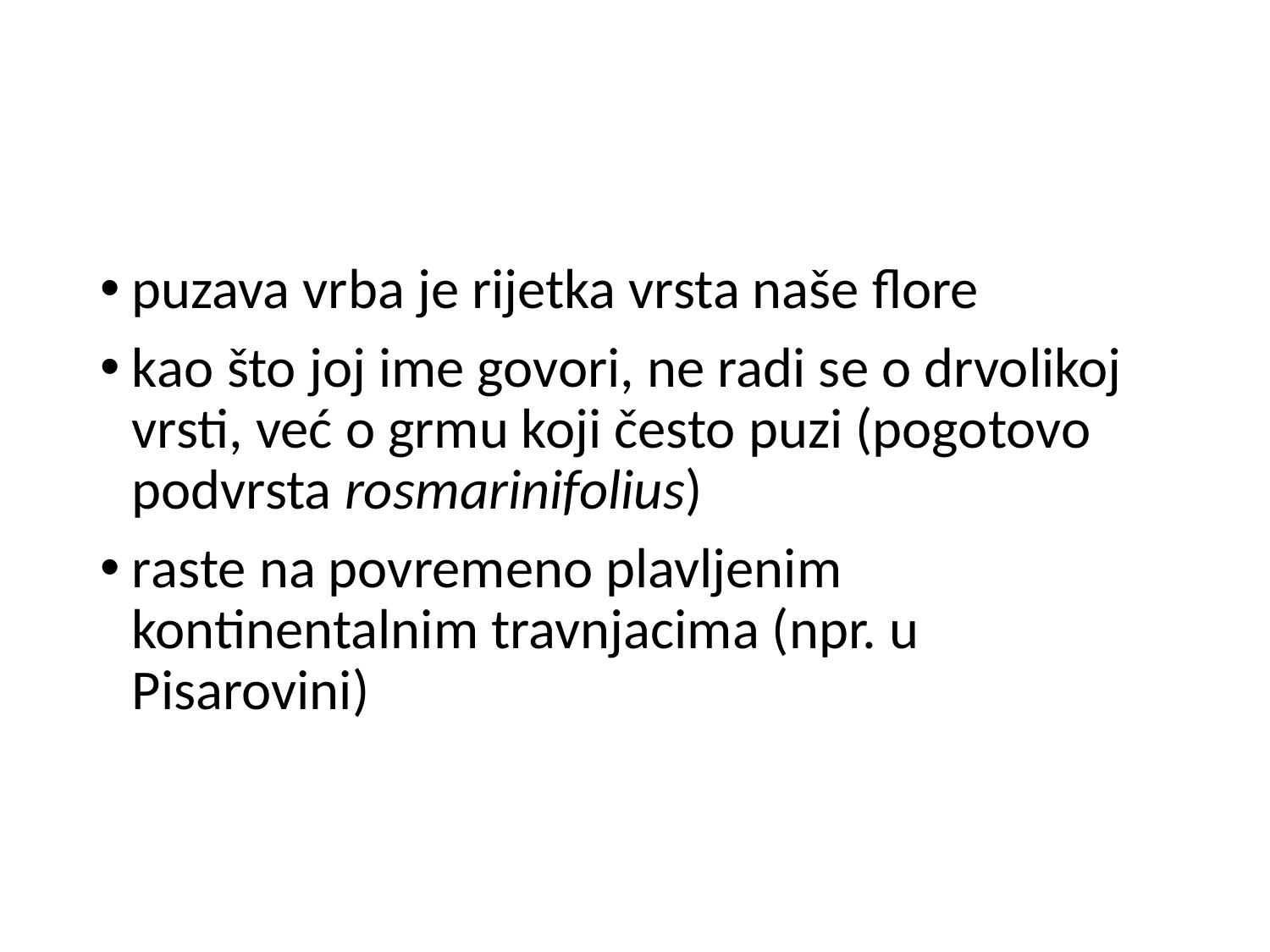

#
puzava vrba je rijetka vrsta naše flore
kao što joj ime govori, ne radi se o drvolikoj vrsti, već o grmu koji često puzi (pogotovo podvrsta rosmarinifolius)
raste na povremeno plavljenim kontinentalnim travnjacima (npr. u Pisarovini)